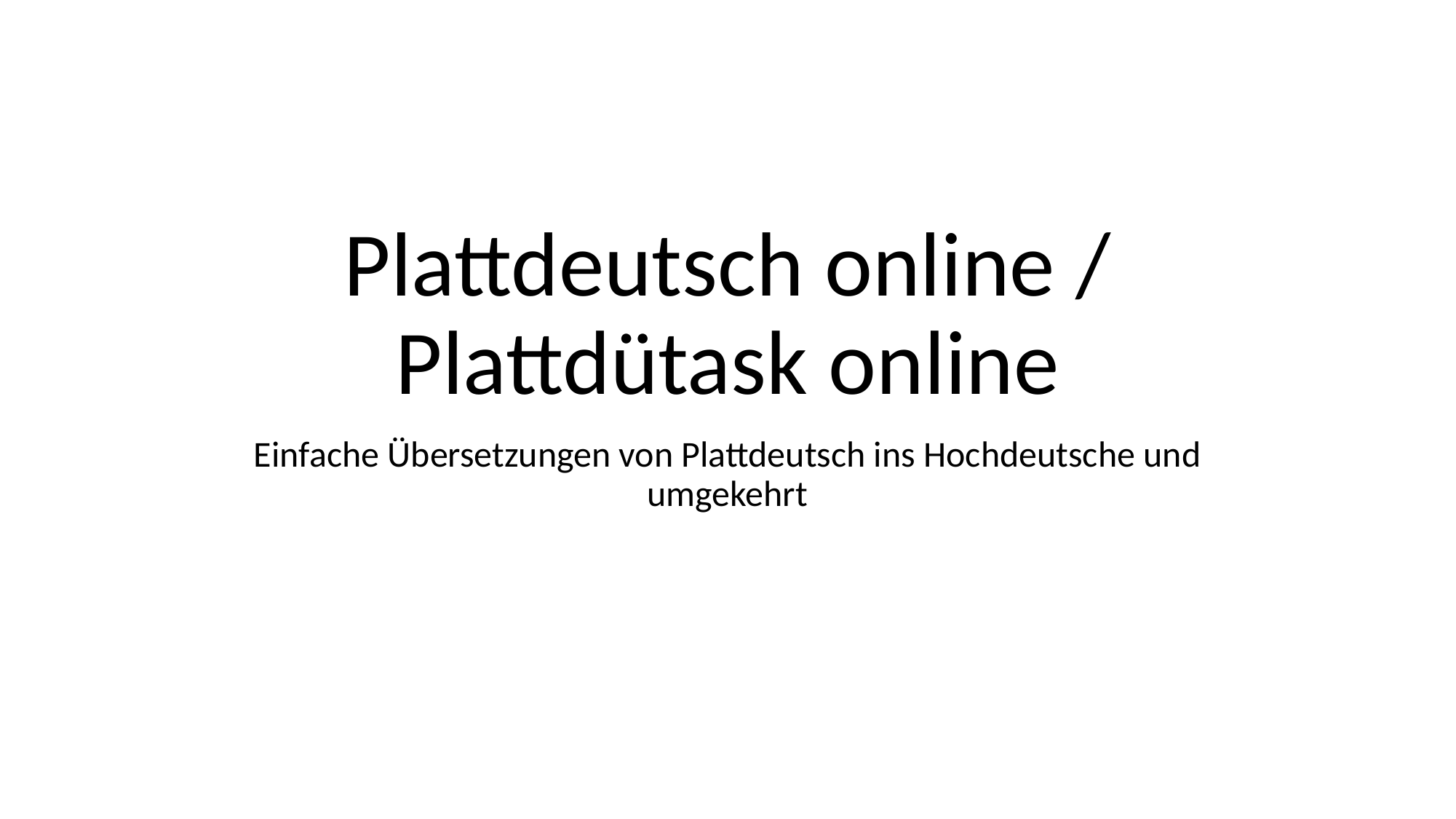

# Plattdeutsch online / Plattdütask online
Einfache Übersetzungen von Plattdeutsch ins Hochdeutsche und umgekehrt